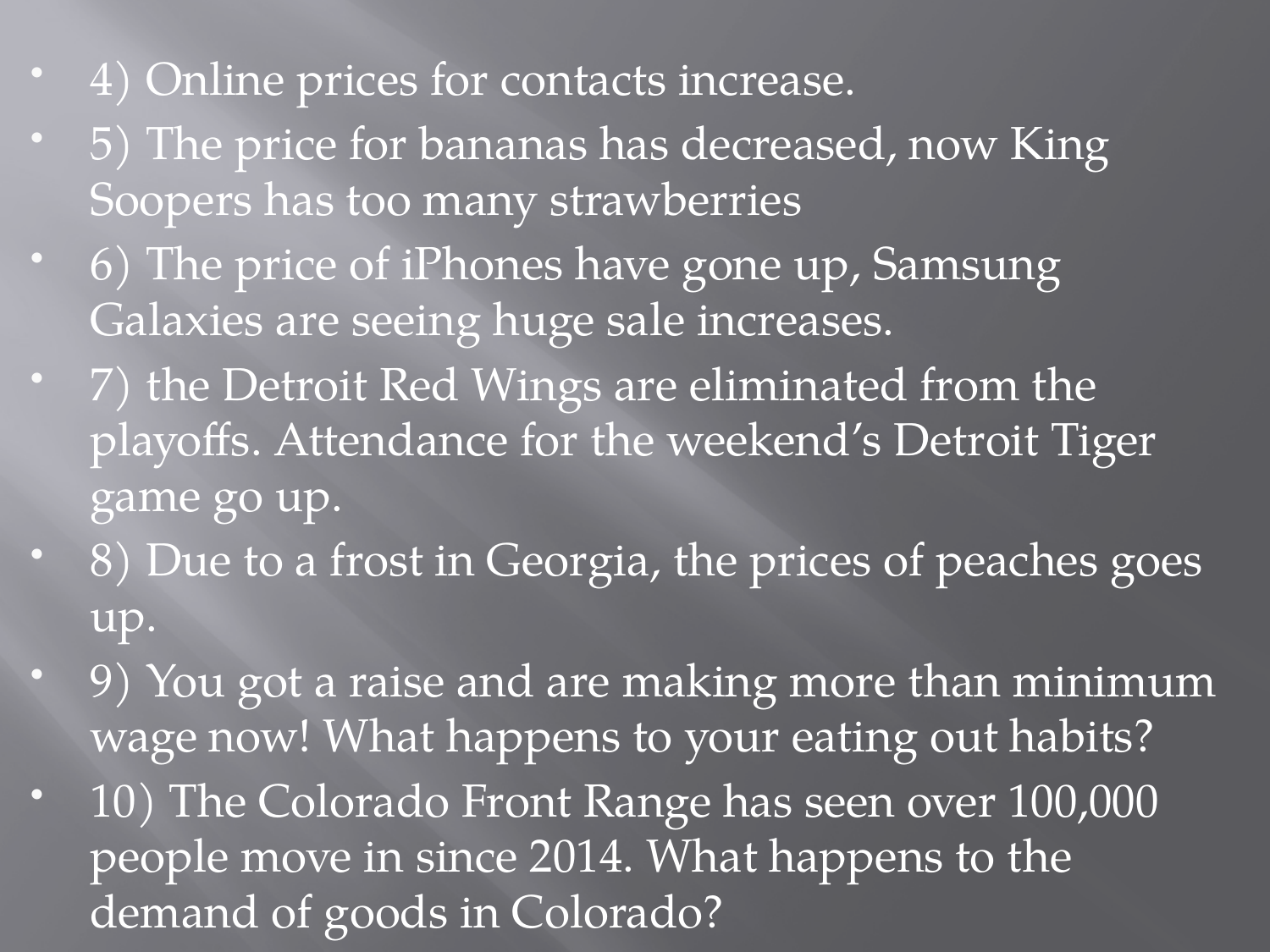

4) Online prices for contacts increase.
5) The price for bananas has decreased, now King Soopers has too many strawberries
6) The price of iPhones have gone up, Samsung Galaxies are seeing huge sale increases.
7) the Detroit Red Wings are eliminated from the playoffs. Attendance for the weekend’s Detroit Tiger game go up.
8) Due to a frost in Georgia, the prices of peaches goes up.
9) You got a raise and are making more than minimum wage now! What happens to your eating out habits?
10) The Colorado Front Range has seen over 100,000 people move in since 2014. What happens to the demand of goods in Colorado?